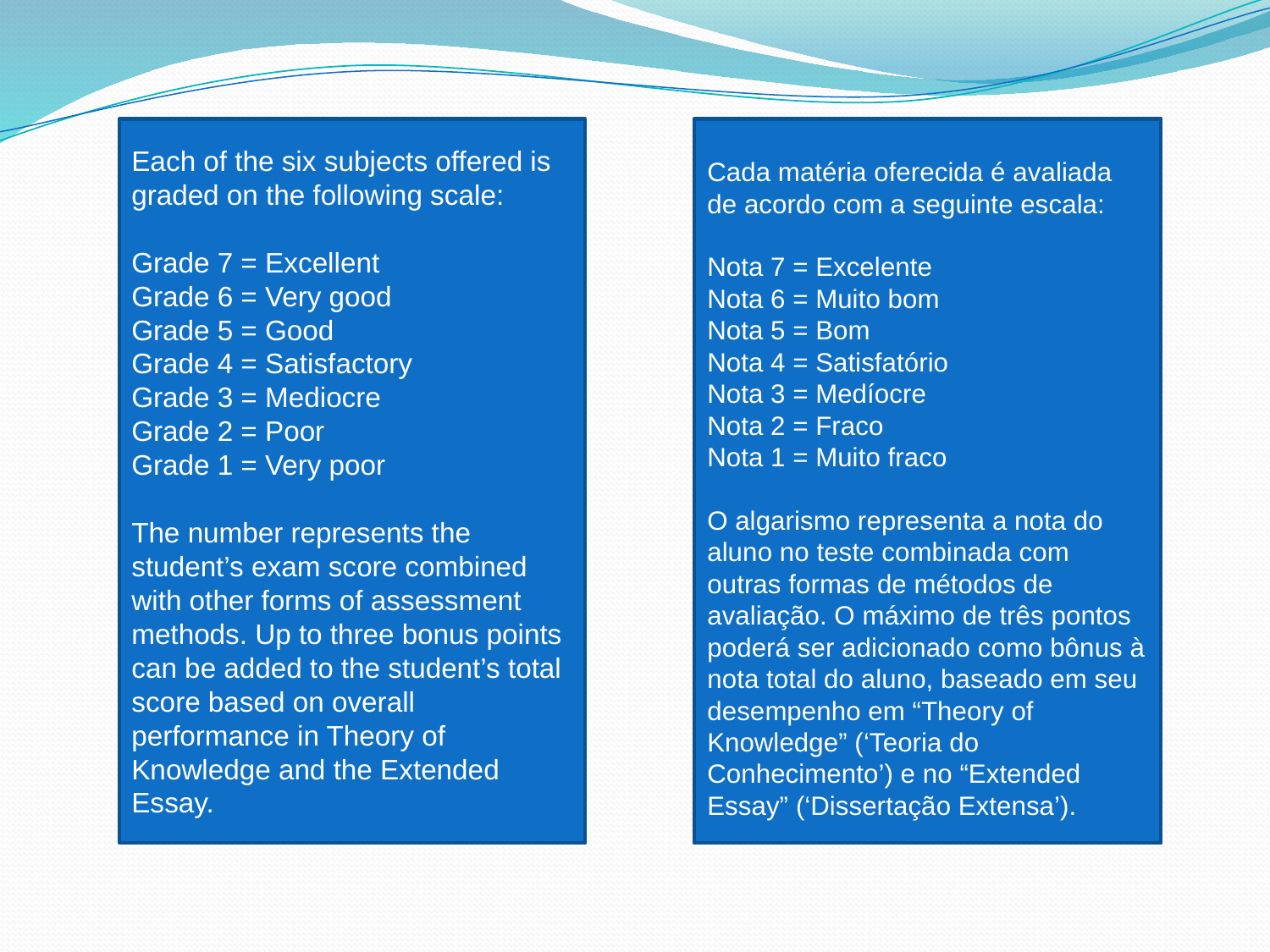

Each of the six subjects offered is graded on the following scale:

Grade 7 = Excellent
Grade 6 = Very good
Grade 5 = Good
Grade 4 = Satisfactory
Grade 3 = Mediocre
Grade 2 = Poor
Grade 1 = Very poor

The number represents the student’s exam score combined with other forms of assessment methods. Up to three bonus points can be added to the student’s total score based on overall performance in Theory of Knowledge and the Extended Essay.

Cada matéria oferecida é avaliada de acordo com a seguinte escala:

Nota 7 = Excelente
Nota 6 = Muito bom
Nota 5 = Bom
Nota 4 = Satisfatório
Nota 3 = Medíocre
Nota 2 = Fraco
Nota 1 = Muito fraco

O algarismo representa a nota do aluno no teste combinada com outras formas de métodos de avaliação. O máximo de três pontos poderá ser adicionado como bônus à nota total do aluno, baseado em seu desempenho em “Theory of Knowledge” (‘Teoria do Conhecimento’) e no “Extended Essay” (‘Dissertação Extensa’).